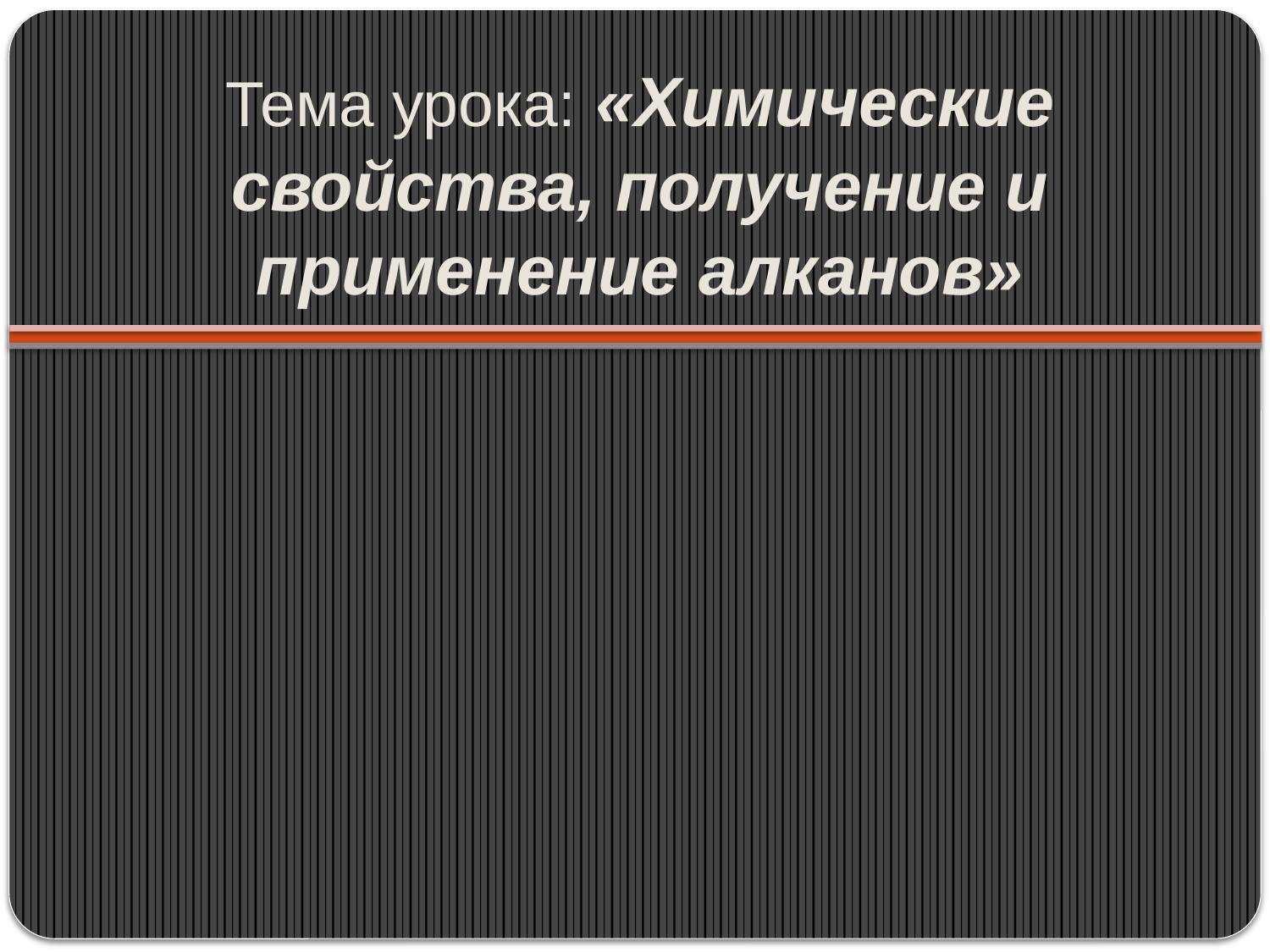

# Тема урока: «Химические свойства, получение и применение алканов»